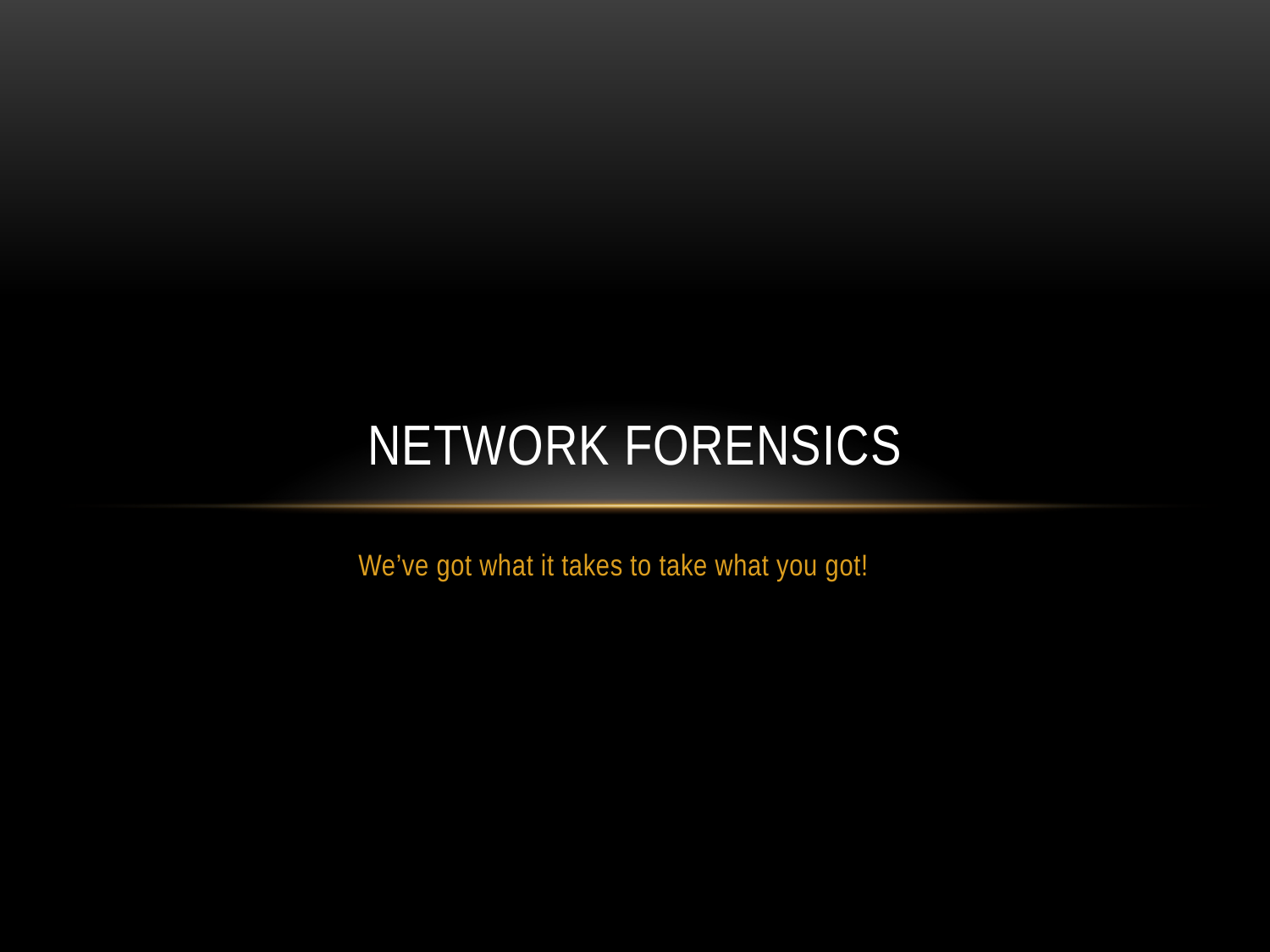

# Network forensics
We’ve got what it takes to take what you got!